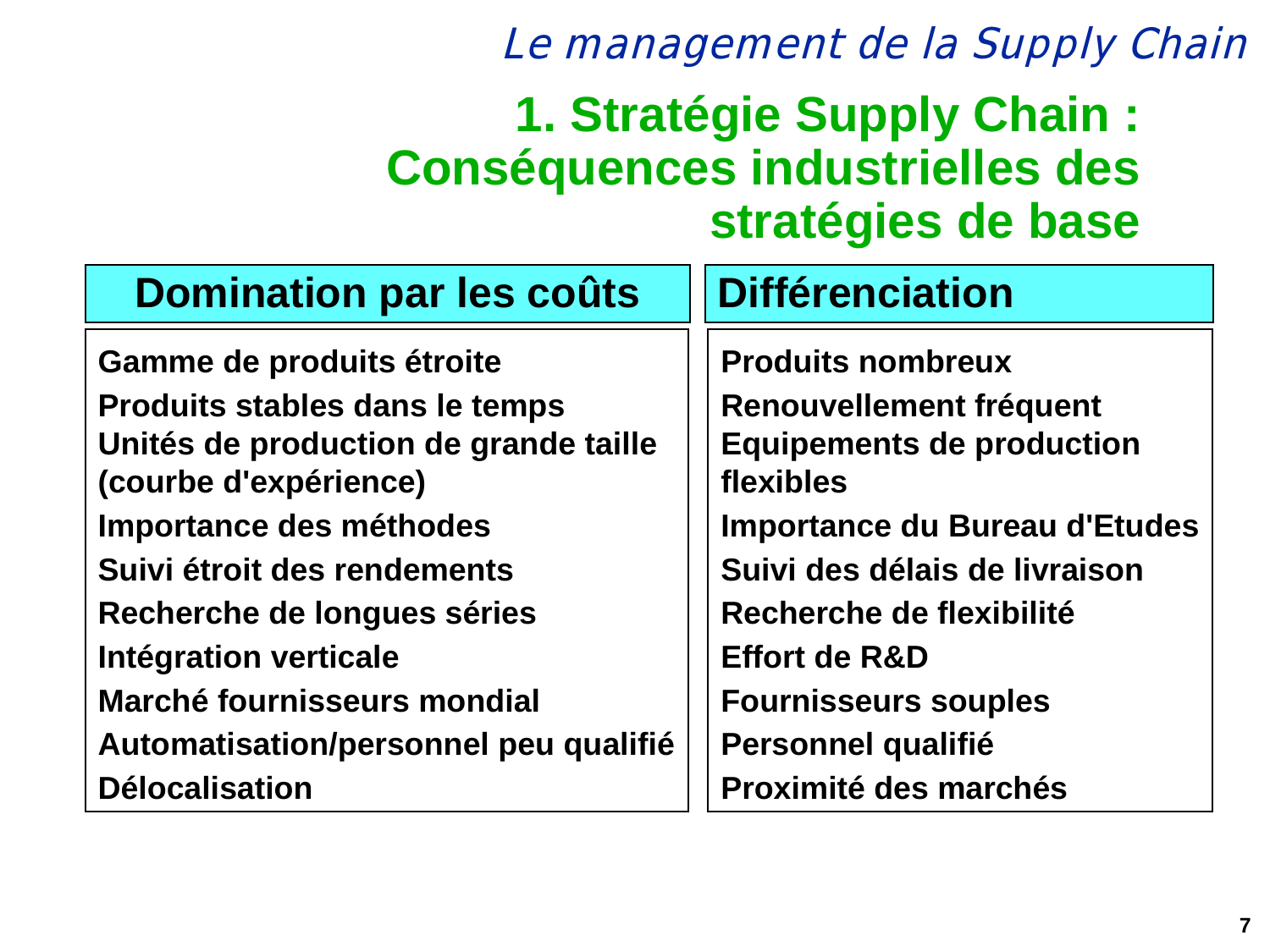

# 1. Stratégie Supply Chain : Conséquences industrielles des stratégies de base
Domination par les coûts
Gamme de produits étroite
Produits stables dans le temps
Unités de production de grande taille
(courbe d'expérience)
Importance des méthodes
Suivi étroit des rendements
Recherche de longues séries
Intégration verticale
Marché fournisseurs mondial
Automatisation/personnel peu qualifié
Délocalisation
Différenciation
Produits nombreux
Renouvellement fréquent
Equipements de production
flexibles
Importance du Bureau d'Etudes
Suivi des délais de livraison
Recherche de flexibilité
Effort de R&D
Fournisseurs souples
Personnel qualifié
Proximité des marchés
7